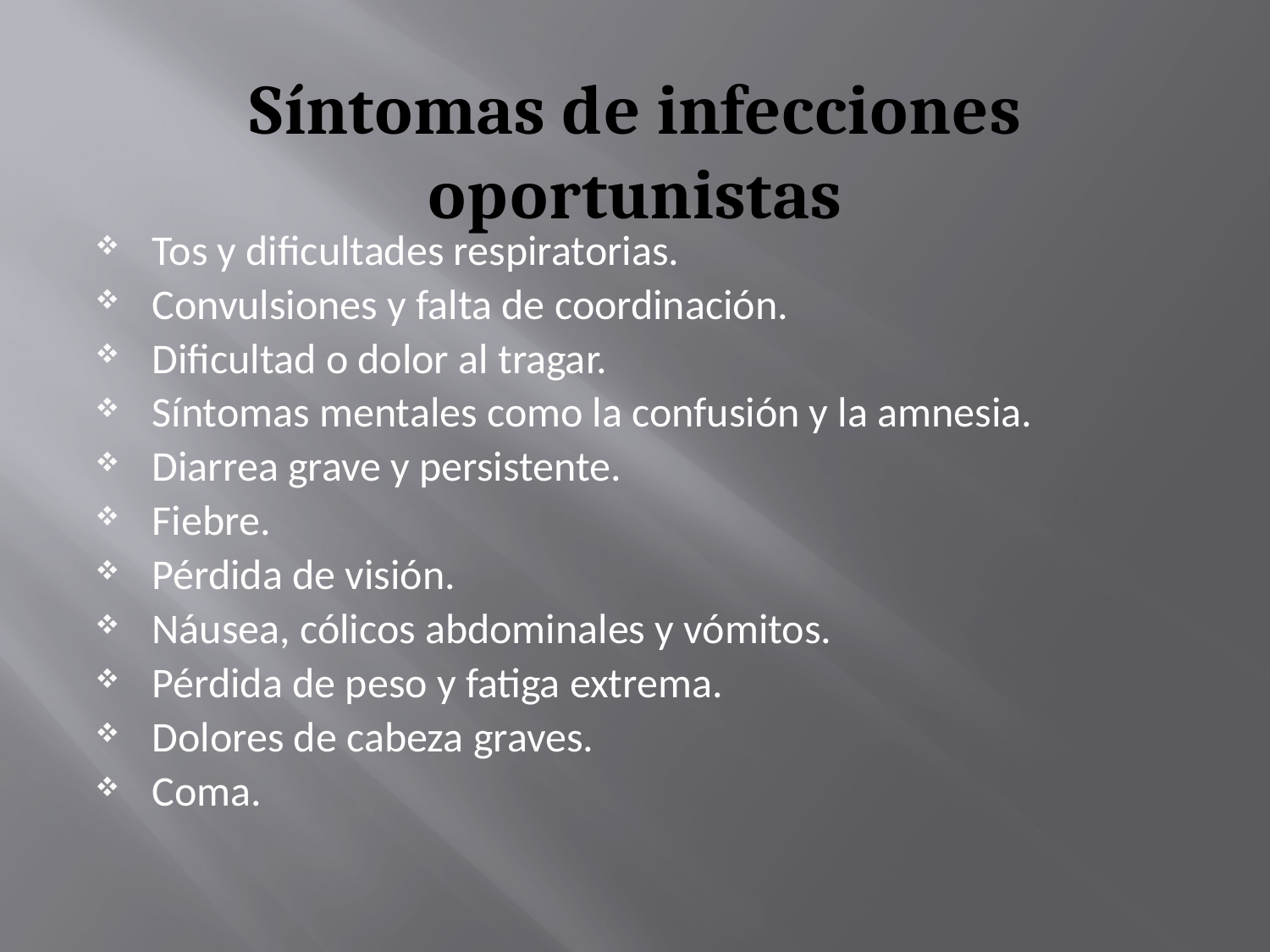

# Síntomas de infecciones oportunistas
Tos y dificultades respiratorias.
Convulsiones y falta de coordinación.
Dificultad o dolor al tragar.
Síntomas mentales como la confusión y la amnesia.
Diarrea grave y persistente.
Fiebre.
Pérdida de visión.
Náusea, cólicos abdominales y vómitos.
Pérdida de peso y fatiga extrema.
Dolores de cabeza graves.
Coma.